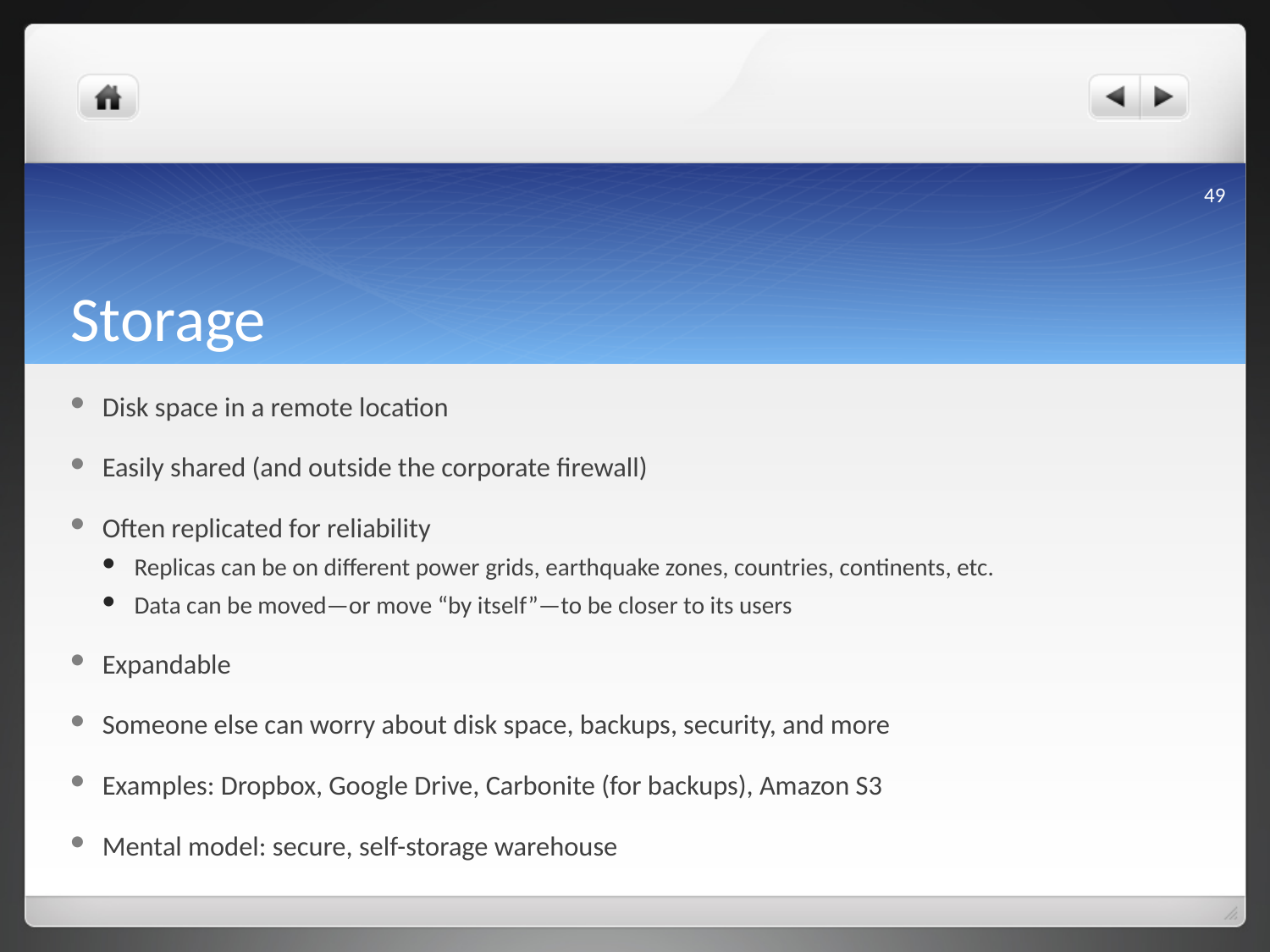

49
# Storage
Disk space in a remote location
Easily shared (and outside the corporate firewall)
Often replicated for reliability
Replicas can be on different power grids, earthquake zones, countries, continents, etc.
Data can be moved—or move “by itself”—to be closer to its users
Expandable
Someone else can worry about disk space, backups, security, and more
Examples: Dropbox, Google Drive, Carbonite (for backups), Amazon S3
Mental model: secure, self-storage warehouse